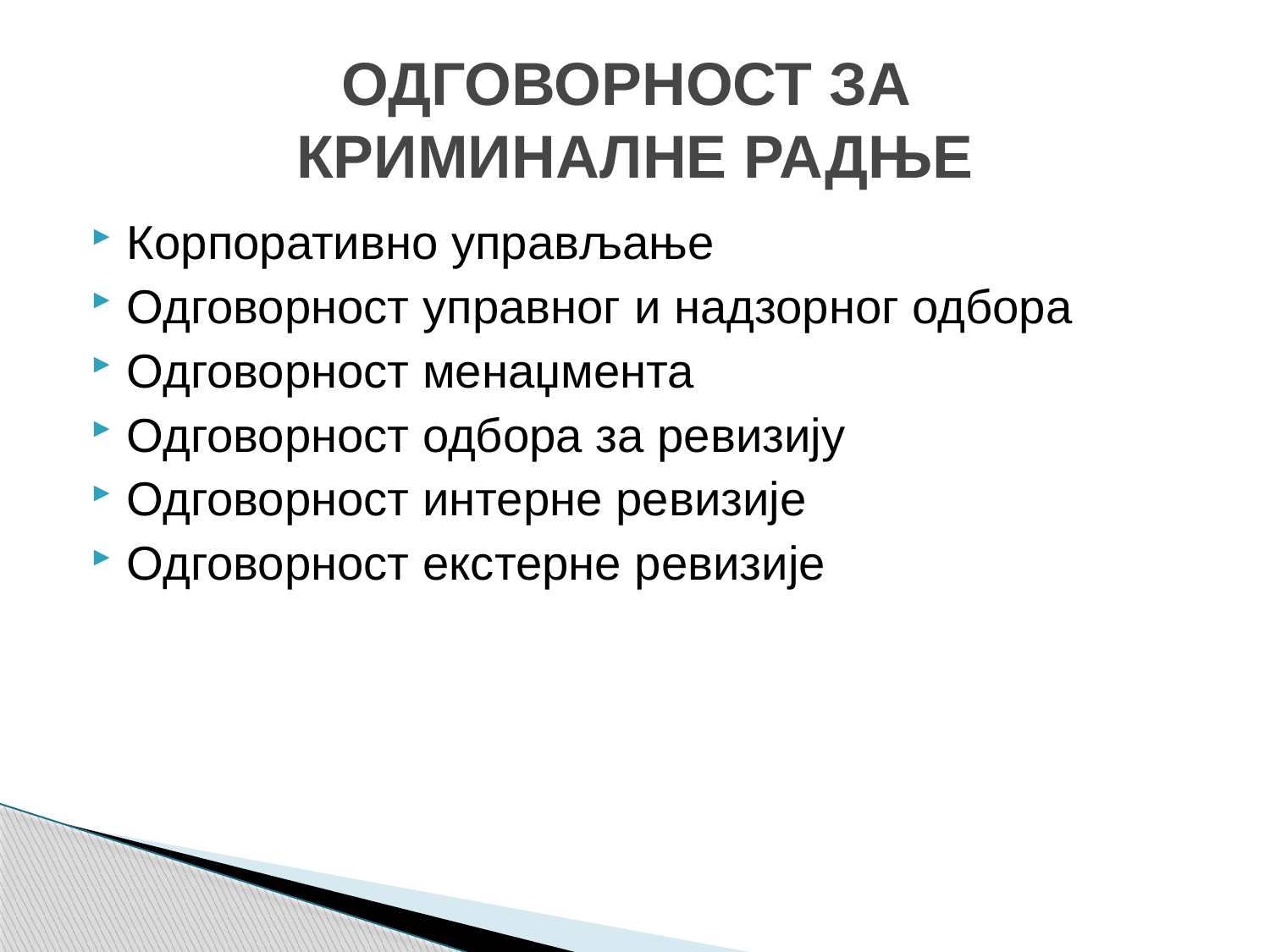

# ОДГОВОРНОСТ ЗА КРИМИНАЛНЕ РАДЊЕ
Корпоративно управљање
Одговорност управног и надзорног одбора
Одговорност менаџмента
Одговорност одбора за ревизију
Одговорност интерне ревизије
Одговорност екстерне ревизије